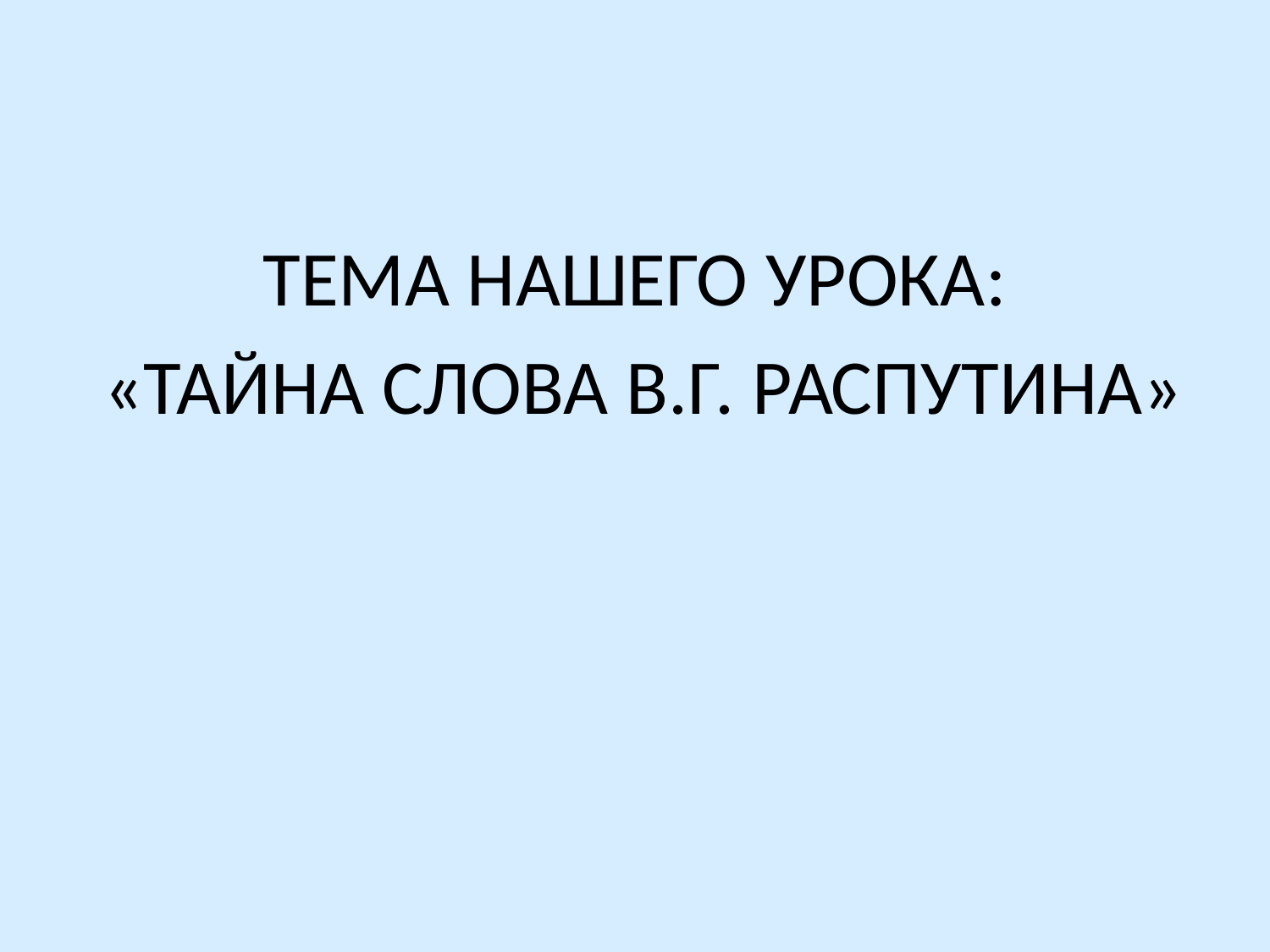

#
ТЕМА НАШЕГО УРОКА:
 «ТАЙНА СЛОВА В.Г. РАСПУТИНА»